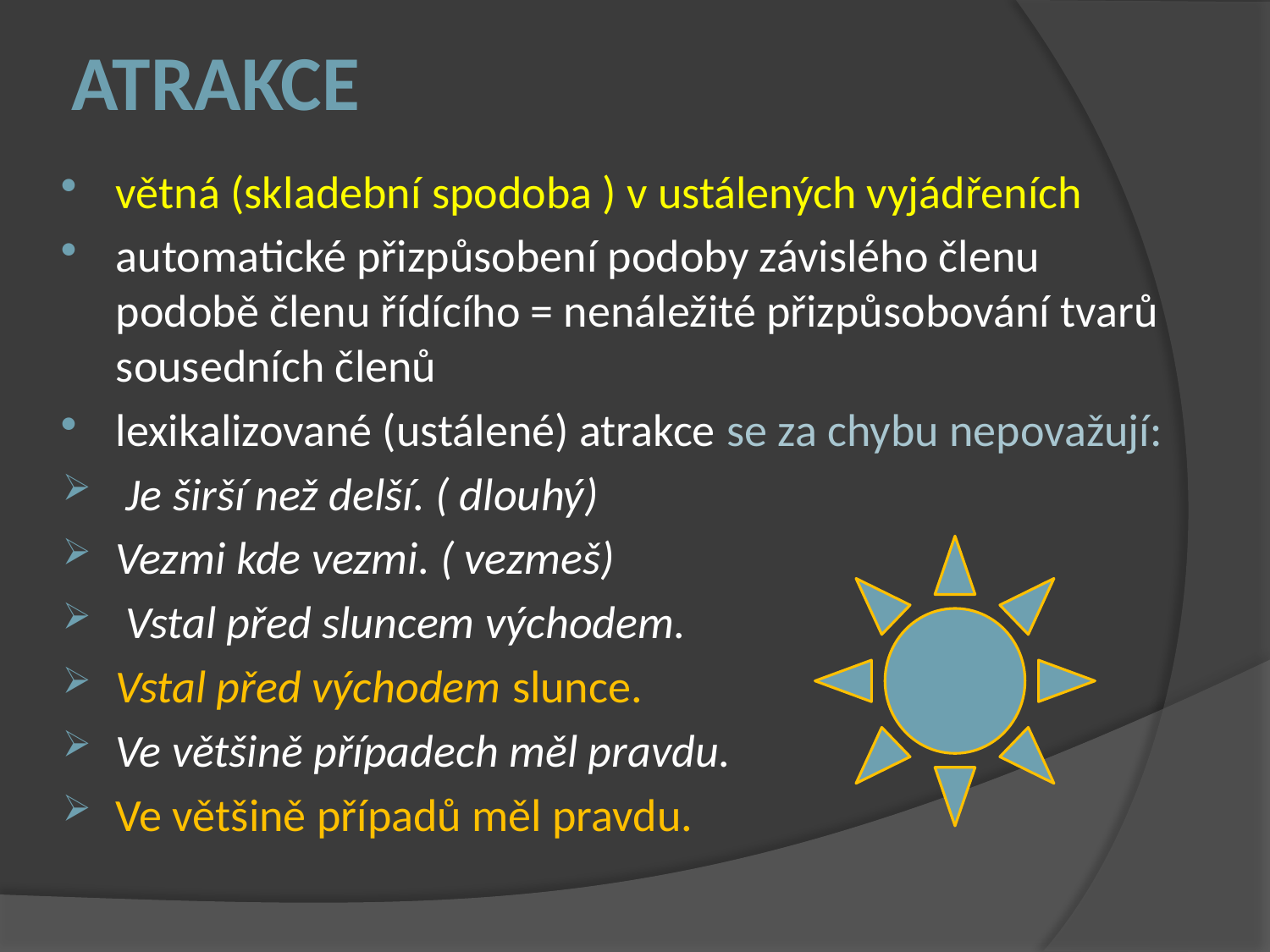

# Atrakce
větná (skladební spodoba ) v ustálených vyjádřeních
automatické přizpůsobení podoby závislého členu podobě členu řídícího = nenáležité přizpůsobování tvarů sousedních členů
lexikalizované (ustálené) atrakce se za chybu nepovažují:
 Je širší než delší. ( dlouhý)
Vezmi kde vezmi. ( vezmeš)
 Vstal před sluncem východem.
Vstal před východem slunce.
Ve většině případech měl pravdu.
Ve většině případů měl pravdu.